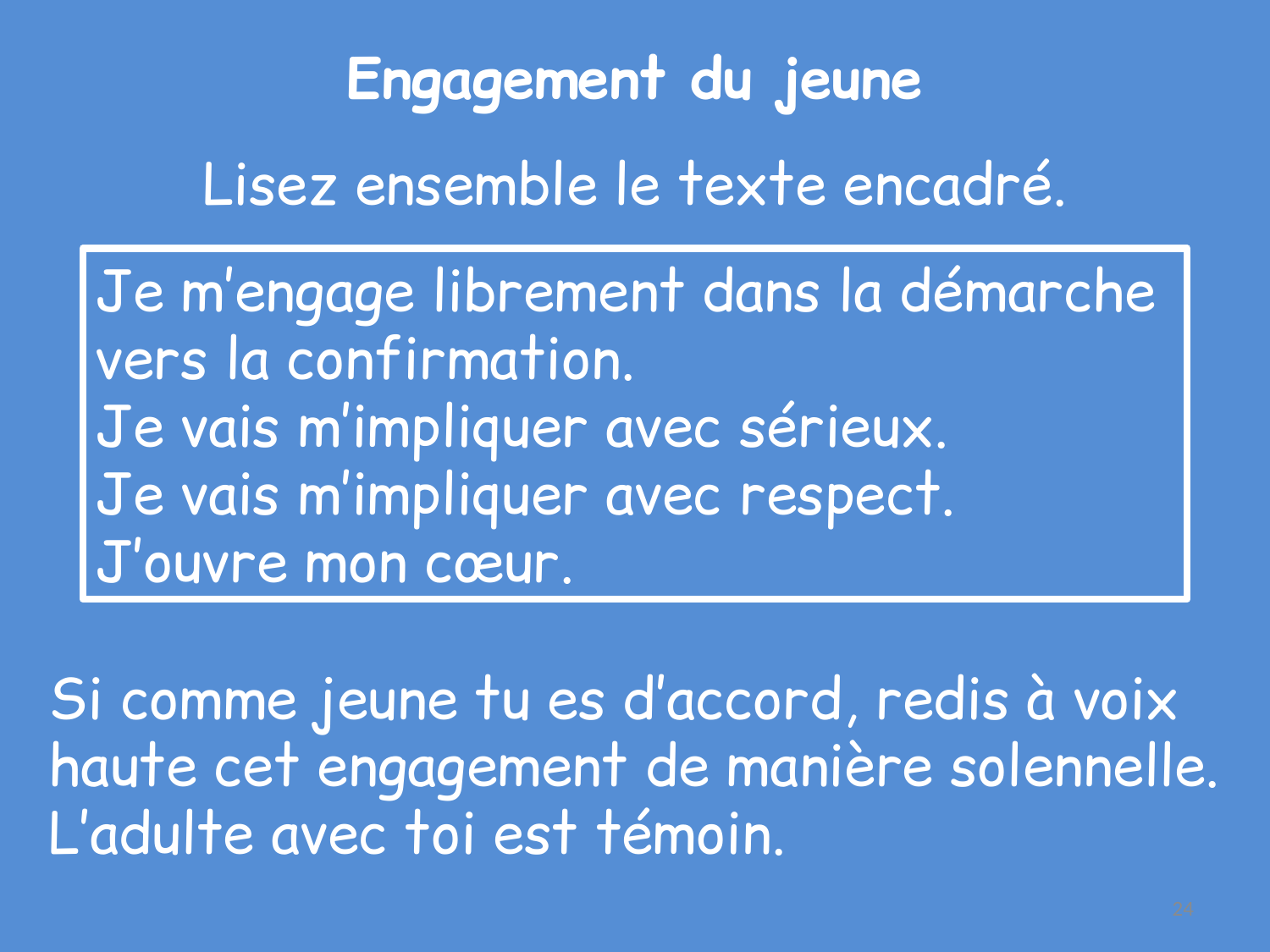

Engagement du jeune

Lisez ensemble le texte encadré.
Je m’engage librement dans la démarche
vers la confirmation.
Je vais m’impliquer avec sérieux.
Je vais m’impliquer avec respect.
J’ouvre mon cœur.
Si comme jeune tu es d’accord, redis à voix
haute cet engagement de manière solennelle.
L’adulte avec toi est témoin.
24